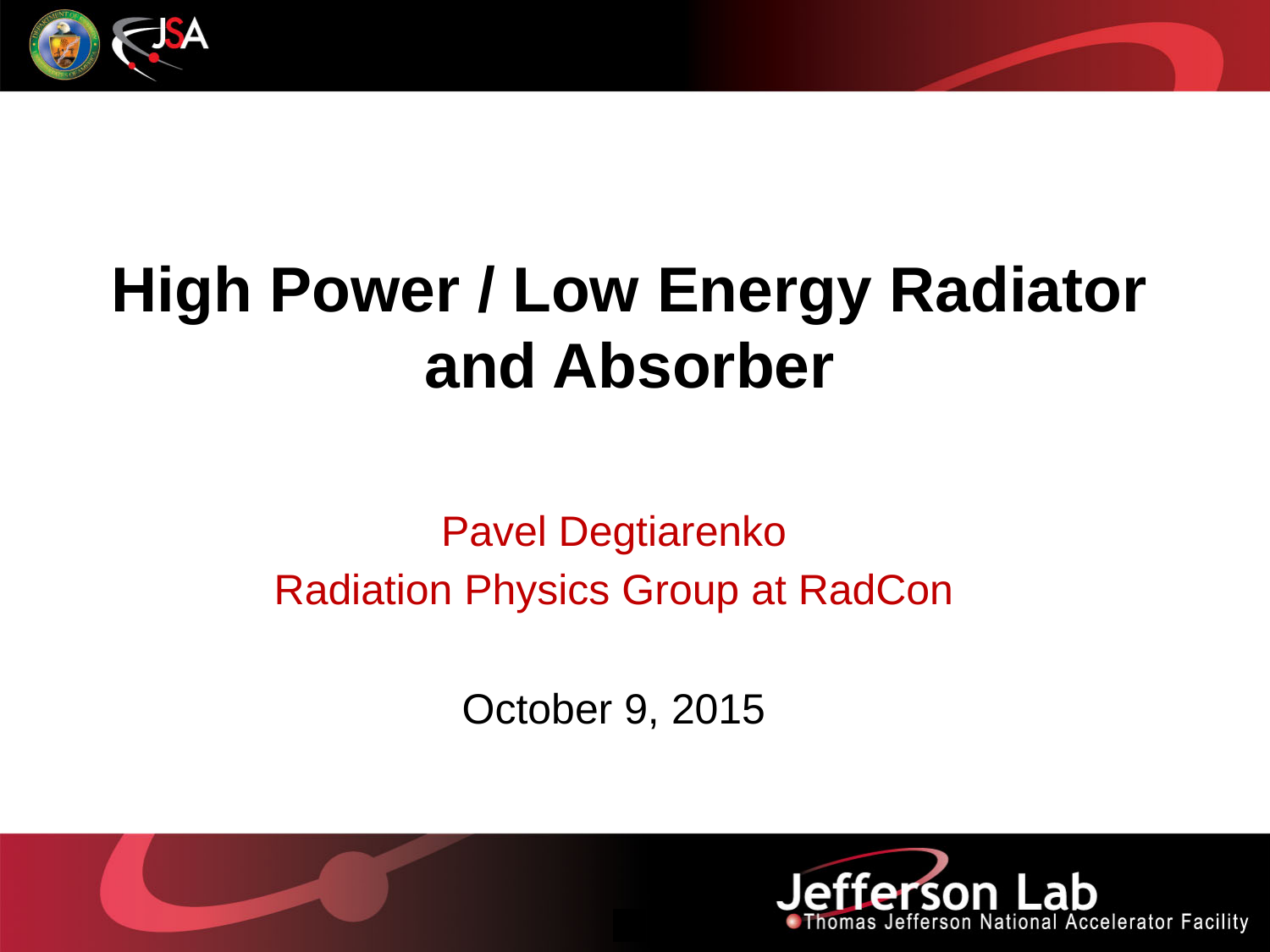

# High Power / Low Energy Radiator and Absorber
Pavel Degtiarenko
Radiation Physics Group at RadCon

October 9, 2015